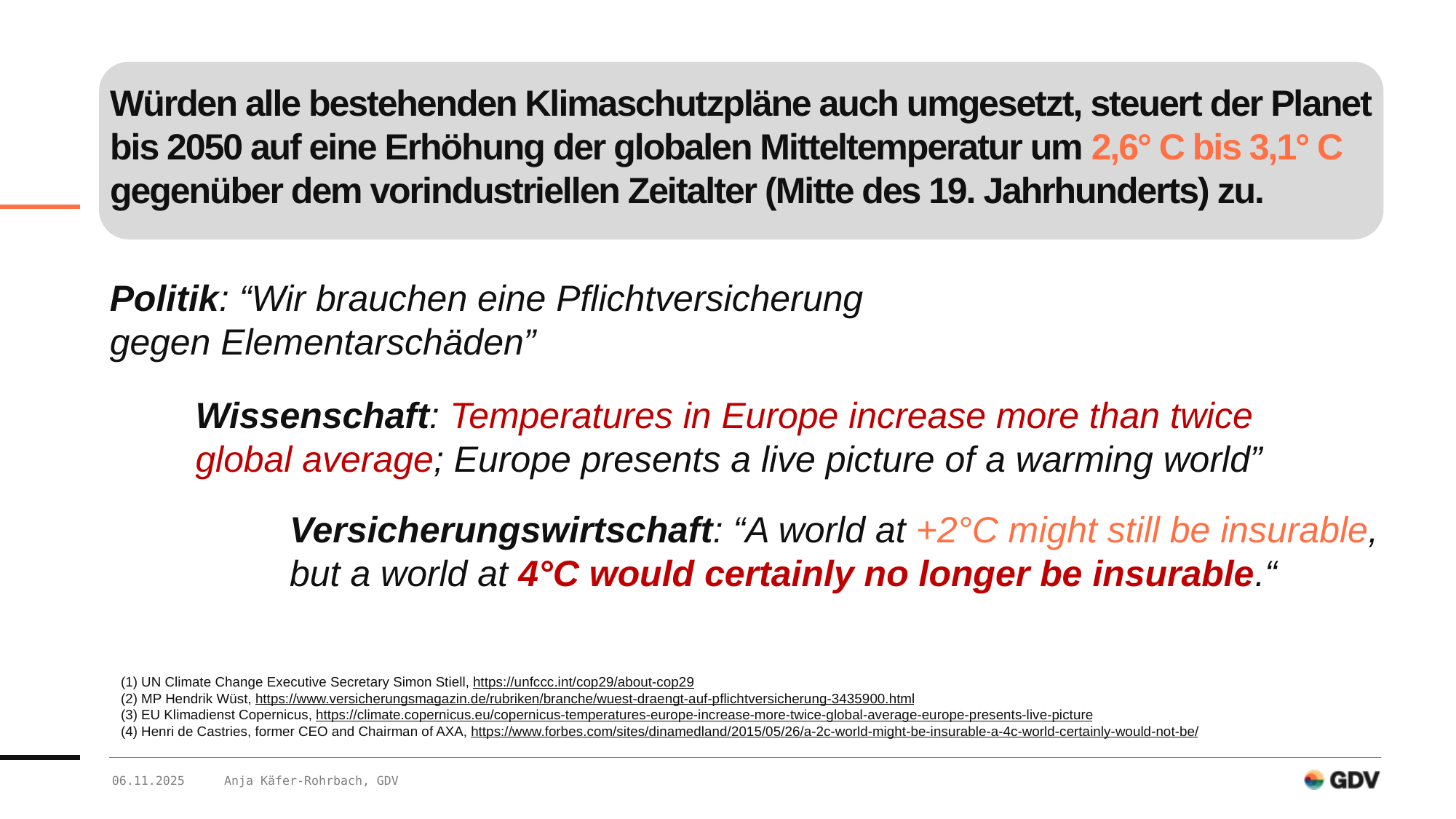

# Würden alle bestehenden Klimaschutzpläne auch umgesetzt, steuert der Planet bis 2050 auf eine Erhöhung der globalen Mitteltemperatur um 2,6° C bis 3,1° C gegenüber dem vorindustriellen Zeitalter (Mitte des 19. Jahrhunderts) zu.
Politik: “Wir brauchen eine Pflichtversicherung gegen Elementarschäden”
Wissenschaft: Temperatures in Europe increase more than twice global average; Europe presents a live picture of a warming world”
Versicherungswirtschaft: “A world at +2°C might still be insurable,
but a world at 4°C would certainly no longer be insurable.“
(1) UN Climate Change Executive Secretary Simon Stiell, https://unfccc.int/cop29/about-cop29
(2) MP Hendrik Wüst, https://www.versicherungsmagazin.de/rubriken/branche/wuest-draengt-auf-pflichtversicherung-3435900.html
(3) EU Klimadienst Copernicus, https://climate.copernicus.eu/copernicus-temperatures-europe-increase-more-twice-global-average-europe-presents-live-picture
(4) Henri de Castries, former CEO and Chairman of AXA, https://www.forbes.com/sites/dinamedland/2015/05/26/a-2c-world-might-be-insurable-a-4c-world-certainly-would-not-be/
Anja Käfer-Rohrbach, GDV
06.11.2025